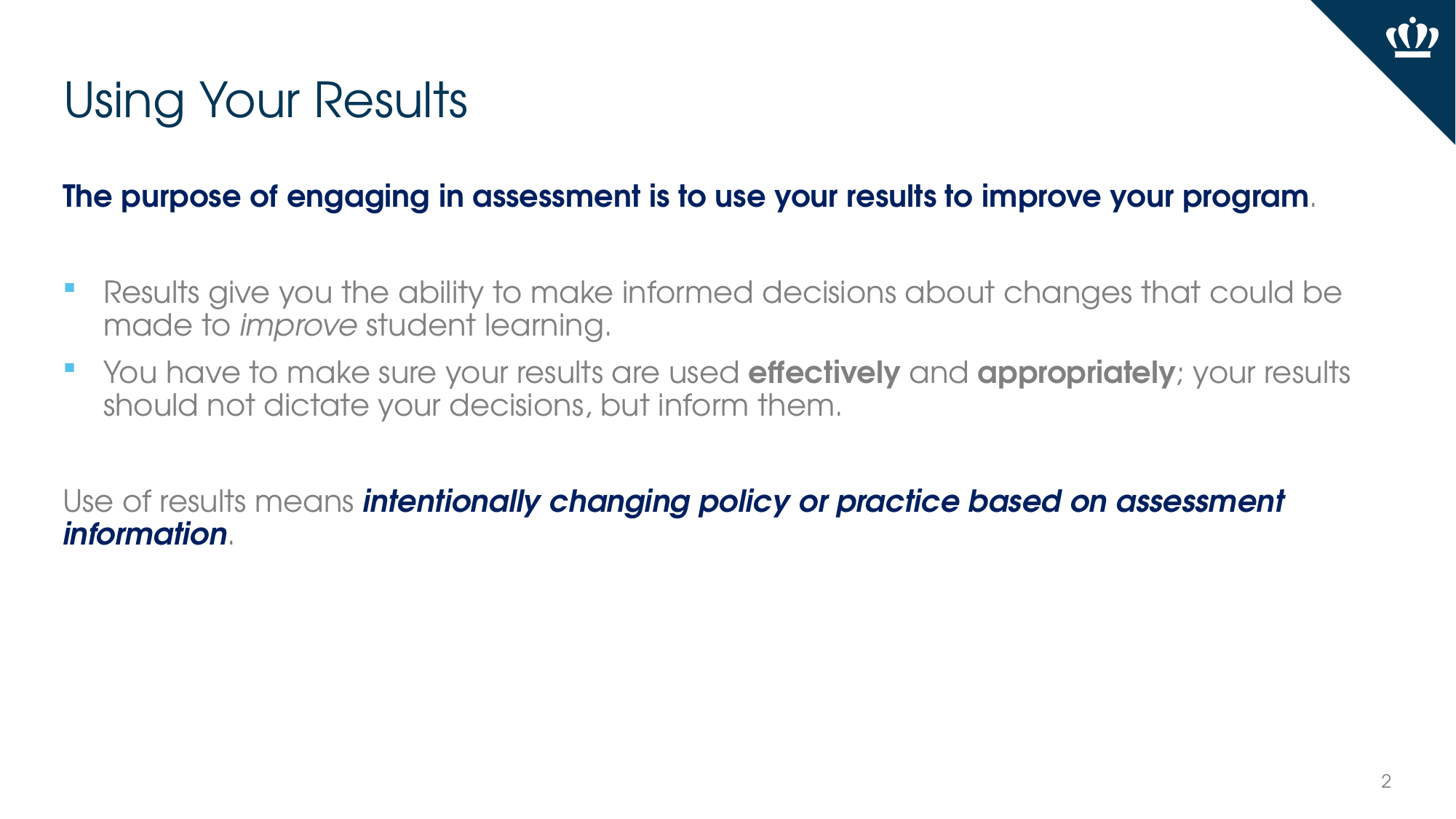

# Using Your Results
The purpose of engaging in assessment is to use your results to improve your program.

Results give you the ability to make informed decisions about changes that could be made to improve student learning.
You have to make sure your results are used effectively and appropriately; your results should not dictate your decisions, but inform them.

Use of results means intentionally changing policy or practice based on assessment information.

2